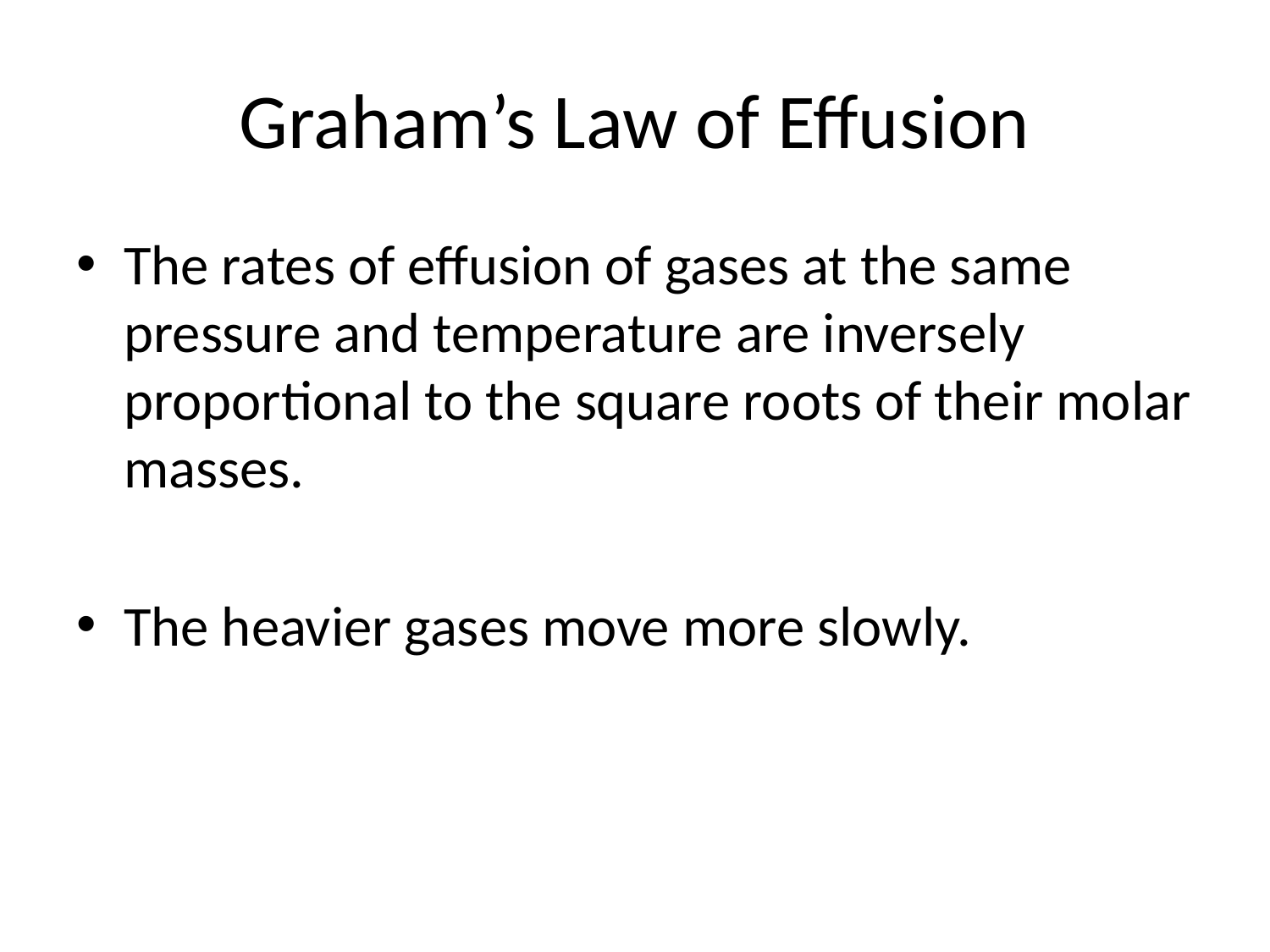

# Graham’s Law of Effusion
The rates of effusion of gases at the same pressure and temperature are inversely proportional to the square roots of their molar masses.

The heavier gases move more slowly.